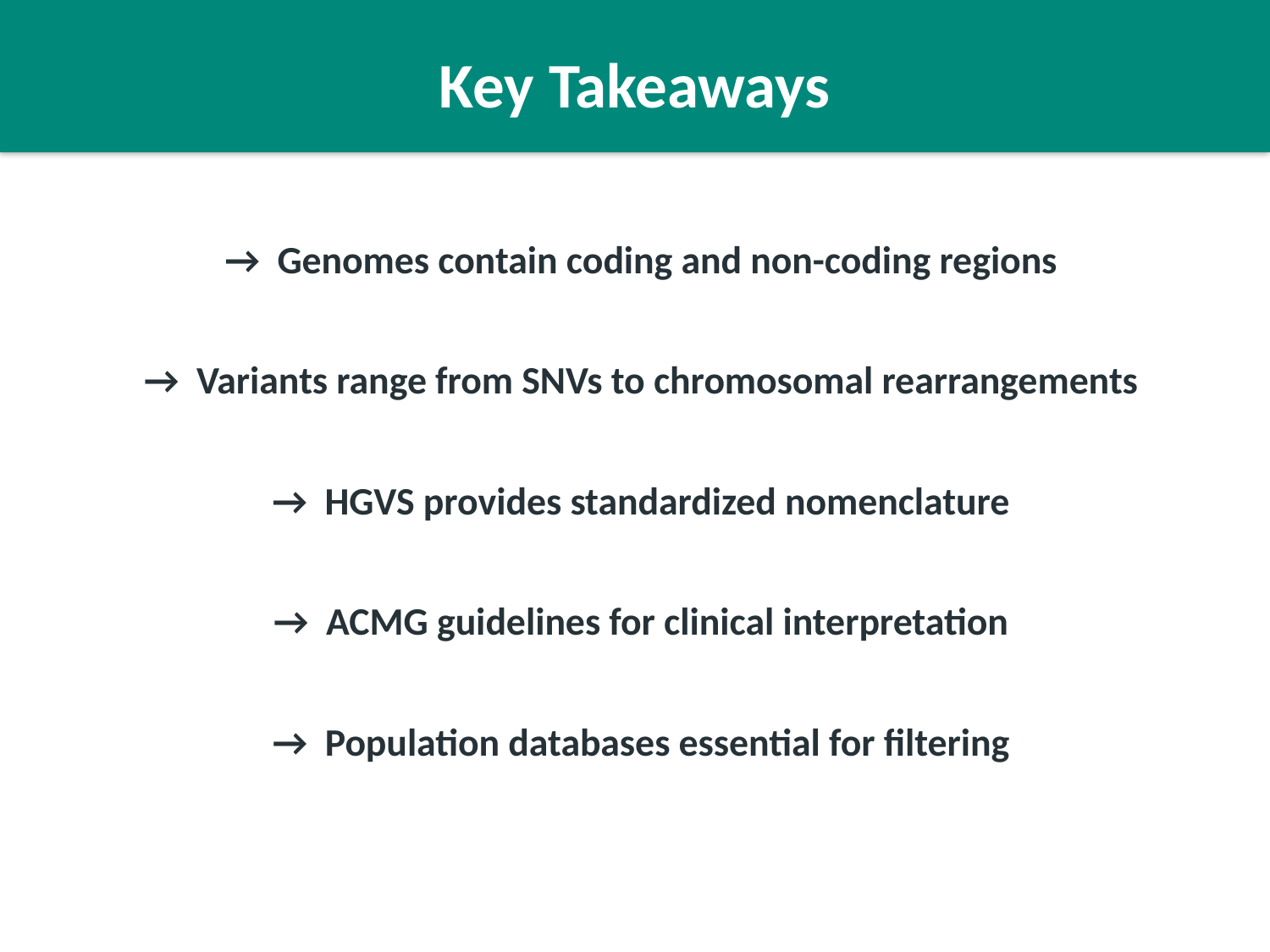

Key Takeaways
→  Genomes contain coding and non-coding regions
→  Variants range from SNVs to chromosomal rearrangements
→  HGVS provides standardized nomenclature
→  ACMG guidelines for clinical interpretation
→  Population databases essential for filtering